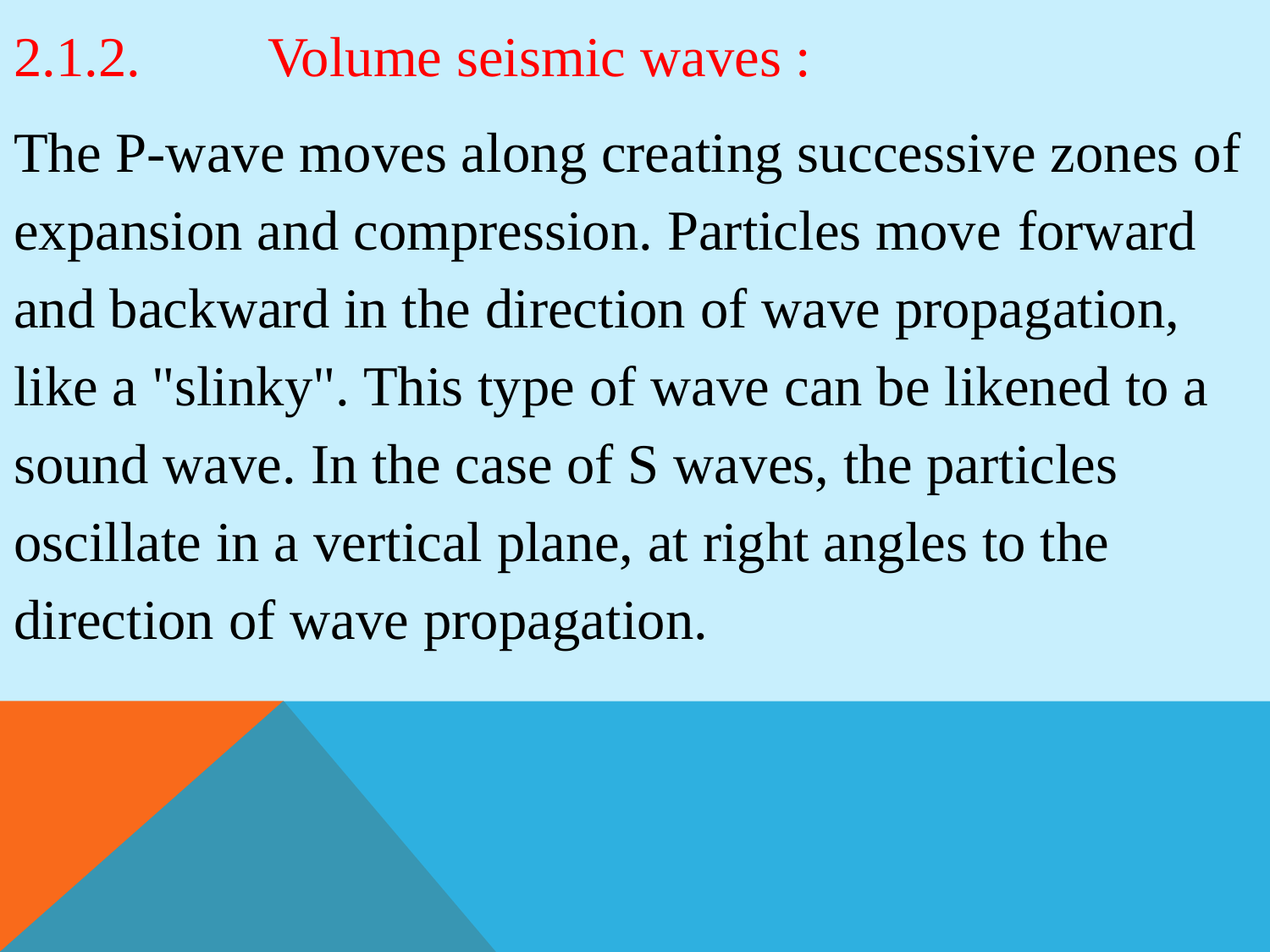

2.1.2.	Volume seismic waves :
The P-wave moves along creating successive zones of expansion and compression. Particles move forward and backward in the direction of wave propagation, like a "slinky". This type of wave can be likened to a sound wave. In the case of S waves, the particles oscillate in a vertical plane, at right angles to the direction of wave propagation.